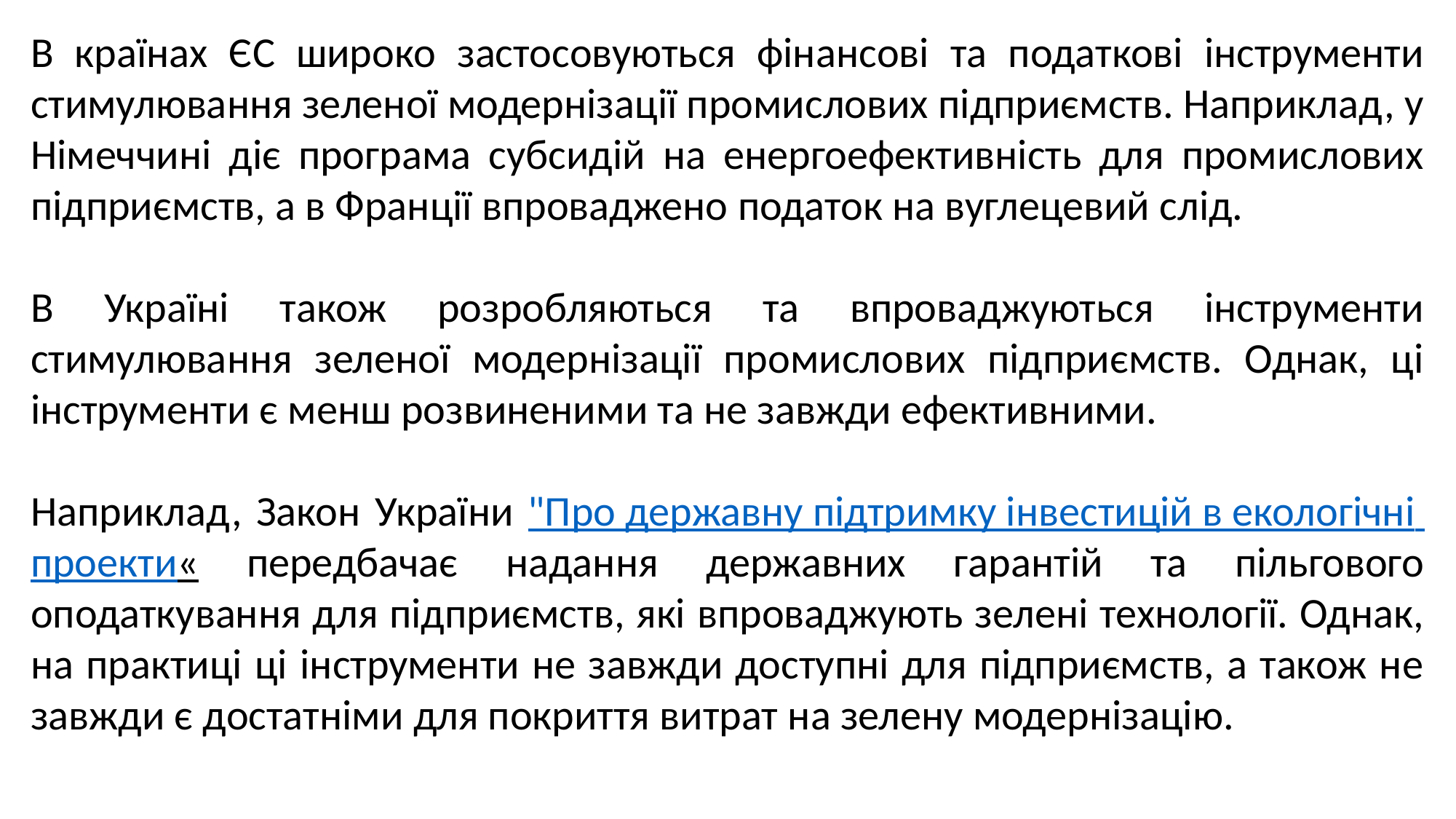

В країнах ЄС широко застосовуються фінансові та податкові інструменти стимулювання зеленої модернізації промислових підприємств. Наприклад, у Німеччині діє програма субсидій на енергоефективність для промислових підприємств, а в Франції впроваджено податок на вуглецевий слід.

В Україні також розробляються та впроваджуються інструменти стимулювання зеленої модернізації промислових підприємств. Однак, ці інструменти є менш розвиненими та не завжди ефективними.

Наприклад, Закон України "Про державну підтримку інвестицій в екологічні проекти« передбачає надання державних гарантій та пільгового оподаткування для підприємств, які впроваджують зелені технології. Однак, на практиці ці інструменти не завжди доступні для підприємств, а також не завжди є достатніми для покриття витрат на зелену модернізацію.